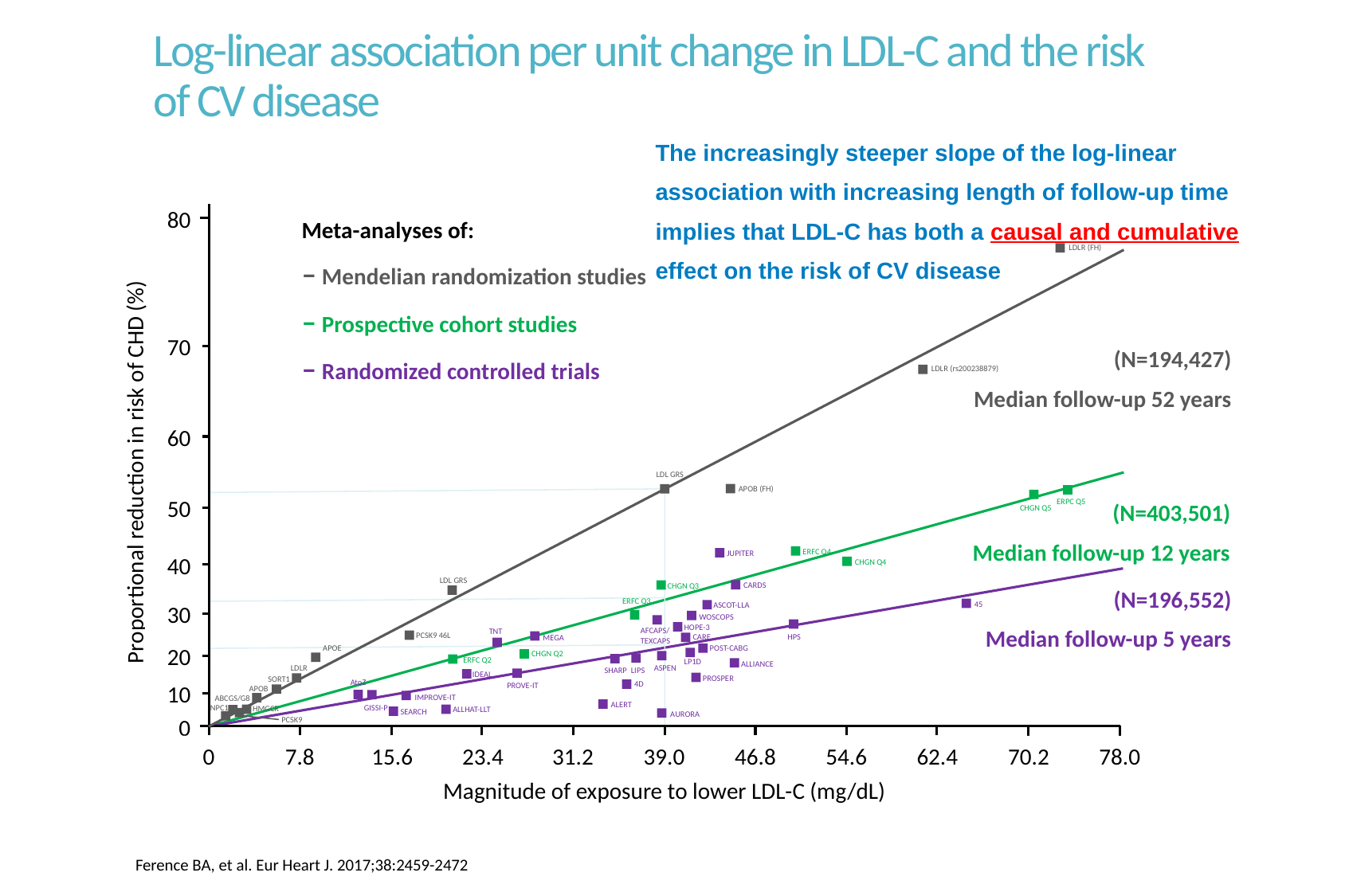

# Log-linear association per unit change in LDL-C and the risk of CV disease
The increasingly steeper slope of the log-linear
association with increasing length of follow-up time
implies that LDL-C has both a causal and cumulative
effect on the risk of CV disease
80
Meta-analyses of:
– Mendelian randomization studies
– Prospective cohort studies
– Randomized controlled trials
LDLR (FH)

70
(N=194,427)
Median follow-up 52 years
LDLR (rs200238879)

60
Proportional reduction in risk of CHD (%)
LDL GRS
APOB (FH)

50

ERPC Q5
(N=403,501)
Median follow-up 12 years
CHGN Q5
ERFC Q4
JUPITER
40

CHGN Q4

LDL GRS
CARDS
CHGN Q3
(N=196,552)
Median follow-up 5 years

ERFC Q3
45
ASCOT-LLA
30

WOSCOPS

HOPE-3

AFCAPS/TEXCAPS
TNT

PCSK9 46L
HPS
CARE
MEGA

20
POST-CABG
APOE

CHGN Q2

ERFC Q2

LP1D

ALLIANCE

LDLR
ASPEN

LIPS
SHARP
IDEAL
PROSPER
SORT1

AtoZ

4D

10
PROVE-IT
APOB

 IMPROVE-IT
ABCGS/G8

ALERT
GISSI-P
NPC1L2
HMGCR
ALLHAT-LLT

SEARCH
AURORA

0

PCSK9

0.0
0
Magnitude of exposure to lower LDL-C (mg/dL)
0
7.8
15.6
23.4
31.2
39.0
46.8
54.6
62.4
70.2
78.0
Ference BA, et al. Eur Heart J. 2017;38:2459-2472